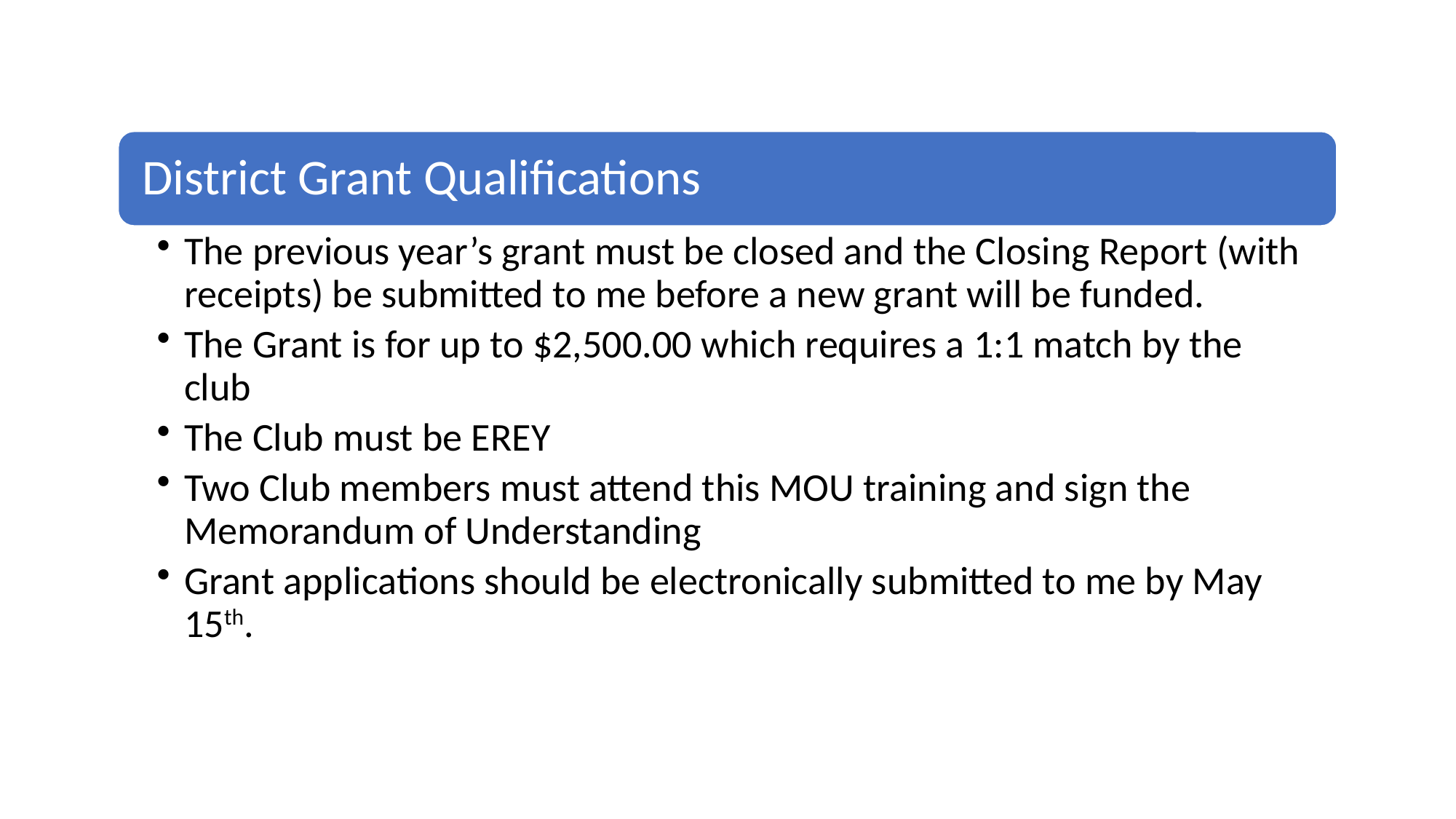

District Grant Qualifications
The previous year’s grant must be closed and the Closing Report (with receipts) be submitted to me before a new grant will be funded.
The Grant is for up to $2,500.00 which requires a 1:1 match by the club
The Club must be EREY
Two Club members must attend this MOU training and sign the Memorandum of Understanding
Grant applications should be electronically submitted to me by May 15th.